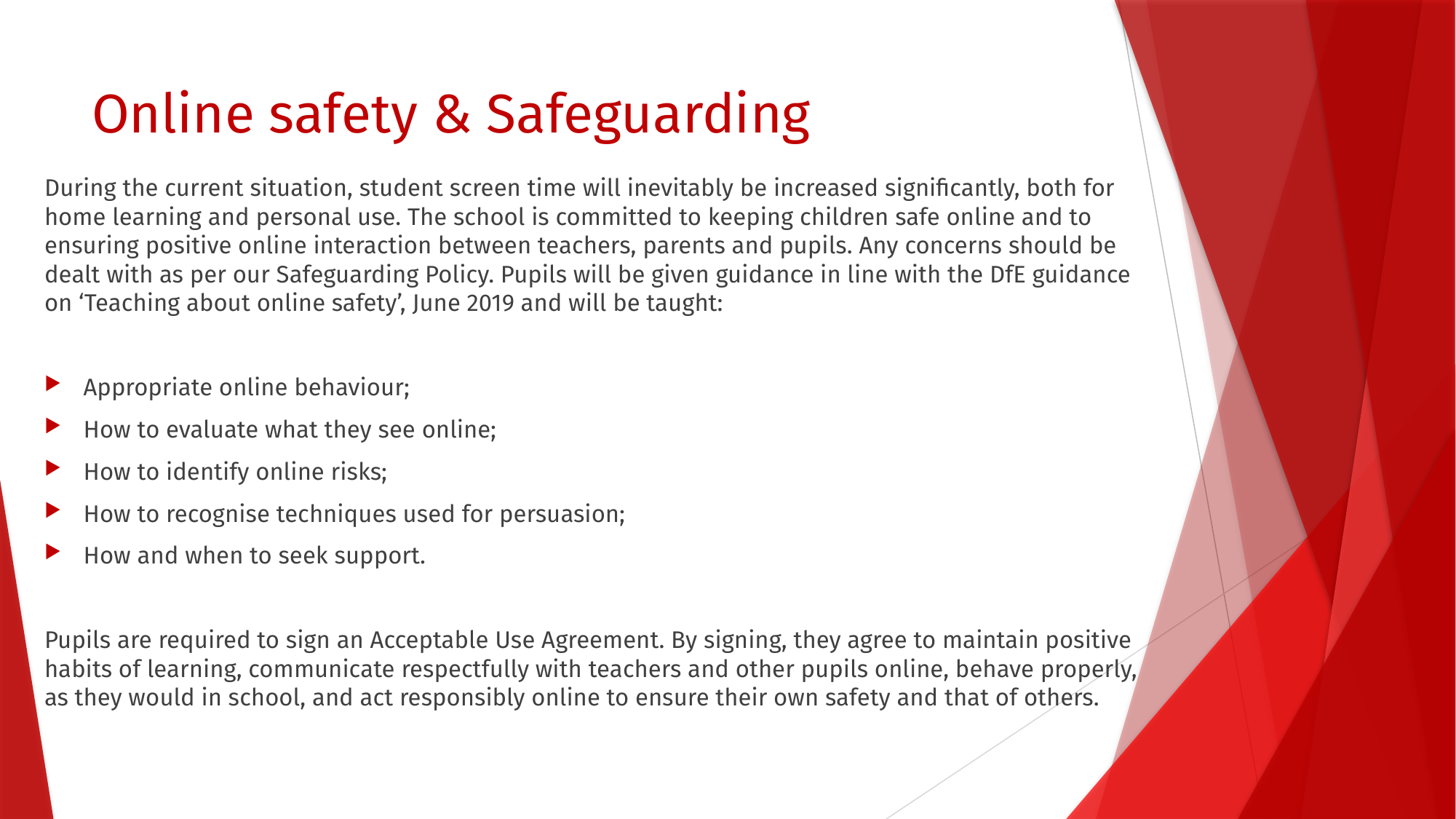

# Online safety & Safeguarding
During the current situation, student screen time will inevitably be increased significantly, both for home learning and personal use. The school is committed to keeping children safe online and to ensuring positive online interaction between teachers, parents and pupils. Any concerns should be dealt with as per our Safeguarding Policy. Pupils will be given guidance in line with the DfE guidance on ‘Teaching about online safety’, June 2019 and will be taught:

Appropriate online behaviour;
How to evaluate what they see online;
How to identify online risks;
How to recognise techniques used for persuasion;
How and when to seek support.

Pupils are required to sign an Acceptable Use Agreement. By signing, they agree to maintain positive habits of learning, communicate respectfully with teachers and other pupils online, behave properly, as they would in school, and act responsibly online to ensure their own safety and that of others.